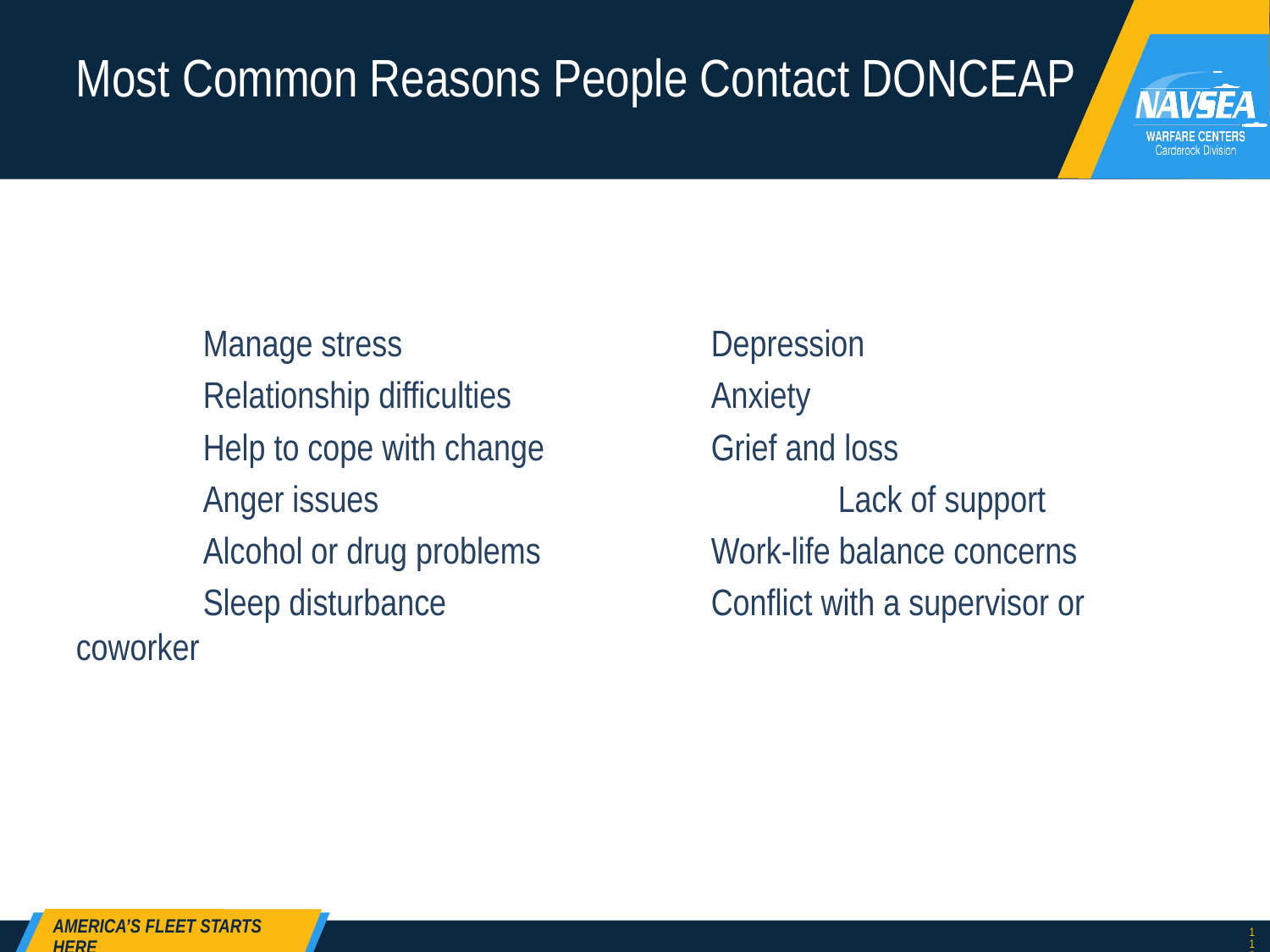

# Most Common Reasons People Contact DONCEAP

	Manage stress 			Depression
	Relationship difficulties 		Anxiety
	Help to cope with change		Grief and loss
	Anger issues 				Lack of support
	Alcohol or drug problems		Work-life balance concerns
	Sleep disturbance			Conflict with a supervisor or coworker